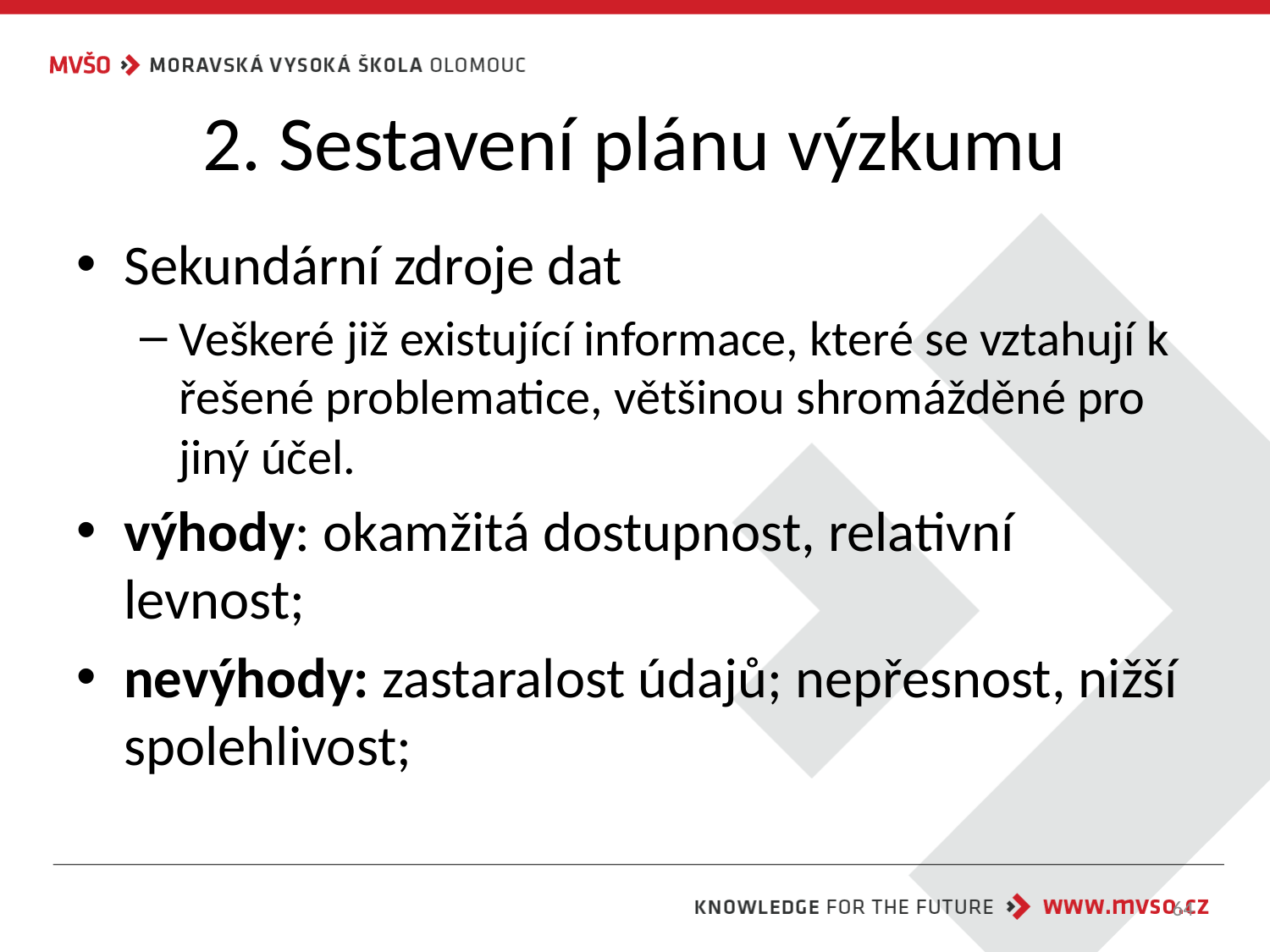

# 2. Sestavení plánu výzkumu
Sekundární zdroje dat
Veškeré již existující informace, které se vztahují k řešené problematice, většinou shromážděné pro jiný účel.
výhody: okamžitá dostupnost, relativní levnost;
nevýhody: zastaralost údajů; nepřesnost, nižší spolehlivost;
64